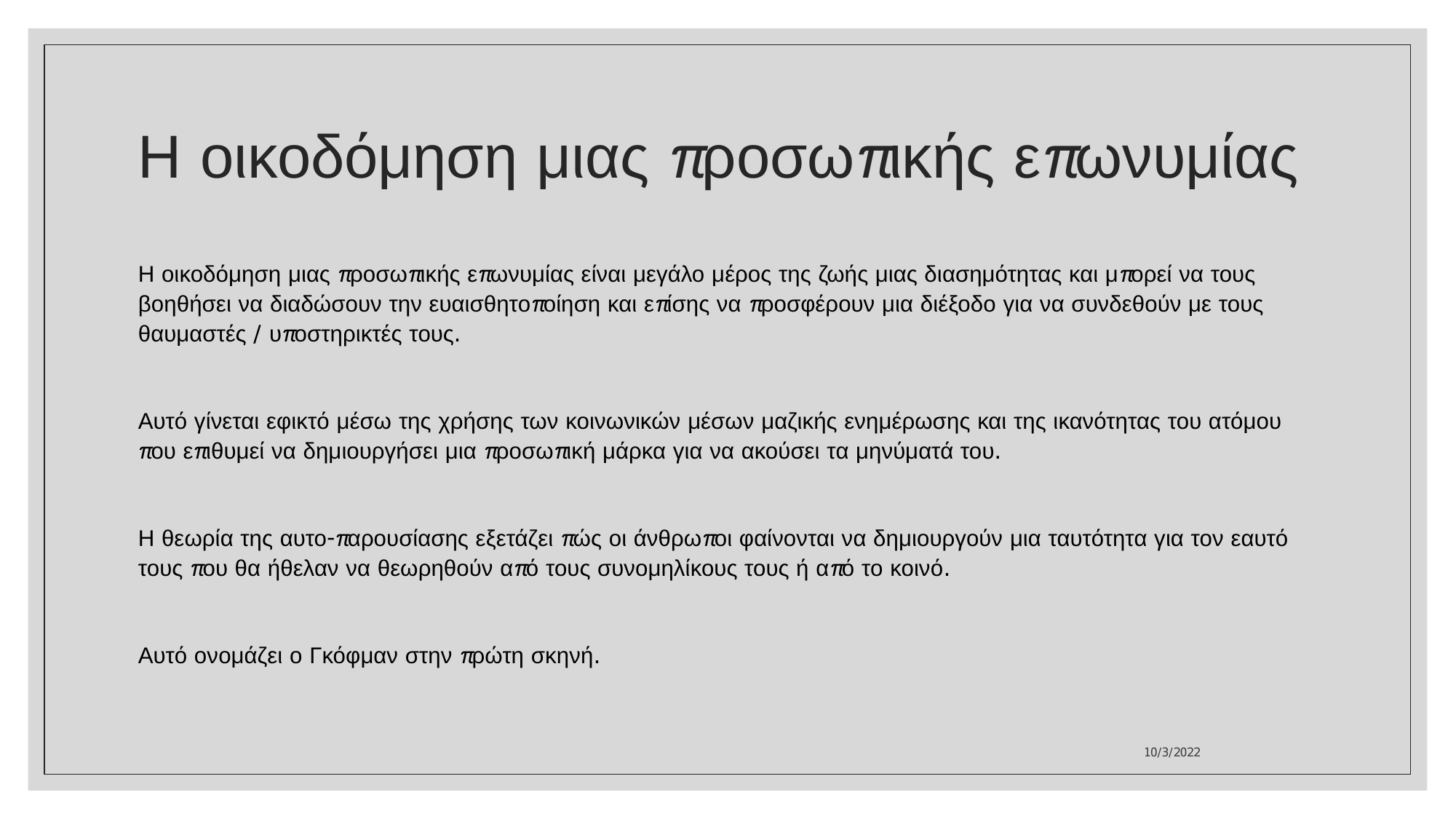

# Η οικοδόμηση μιας προσωπικής επωνυμίας
Η οικοδόμηση μιας προσωπικής επωνυμίας είναι μεγάλο μέρος της ζωής μιας διασημότητας και μπορεί να τους βοηθήσει να διαδώσουν την ευαισθητοποίηση και επίσης να προσφέρουν μια διέξοδο για να συνδεθούν με τους θαυμαστές / υποστηρικτές τους.

Αυτό γίνεται εφικτό μέσω της χρήσης των κοινωνικών μέσων μαζικής ενημέρωσης και της ικανότητας του ατόμου που επιθυμεί να δημιουργήσει μια προσωπική μάρκα για να ακούσει τα μηνύματά του.

Η θεωρία της αυτο-παρουσίασης εξετάζει πώς οι άνθρωποι φαίνονται να δημιουργούν μια ταυτότητα για τον εαυτό τους που θα ήθελαν να θεωρηθούν από τους συνομηλίκους τους ή από το κοινό.

Αυτό ονομάζει ο Γκόφμαν στην πρώτη σκηνή.
10/3/2022